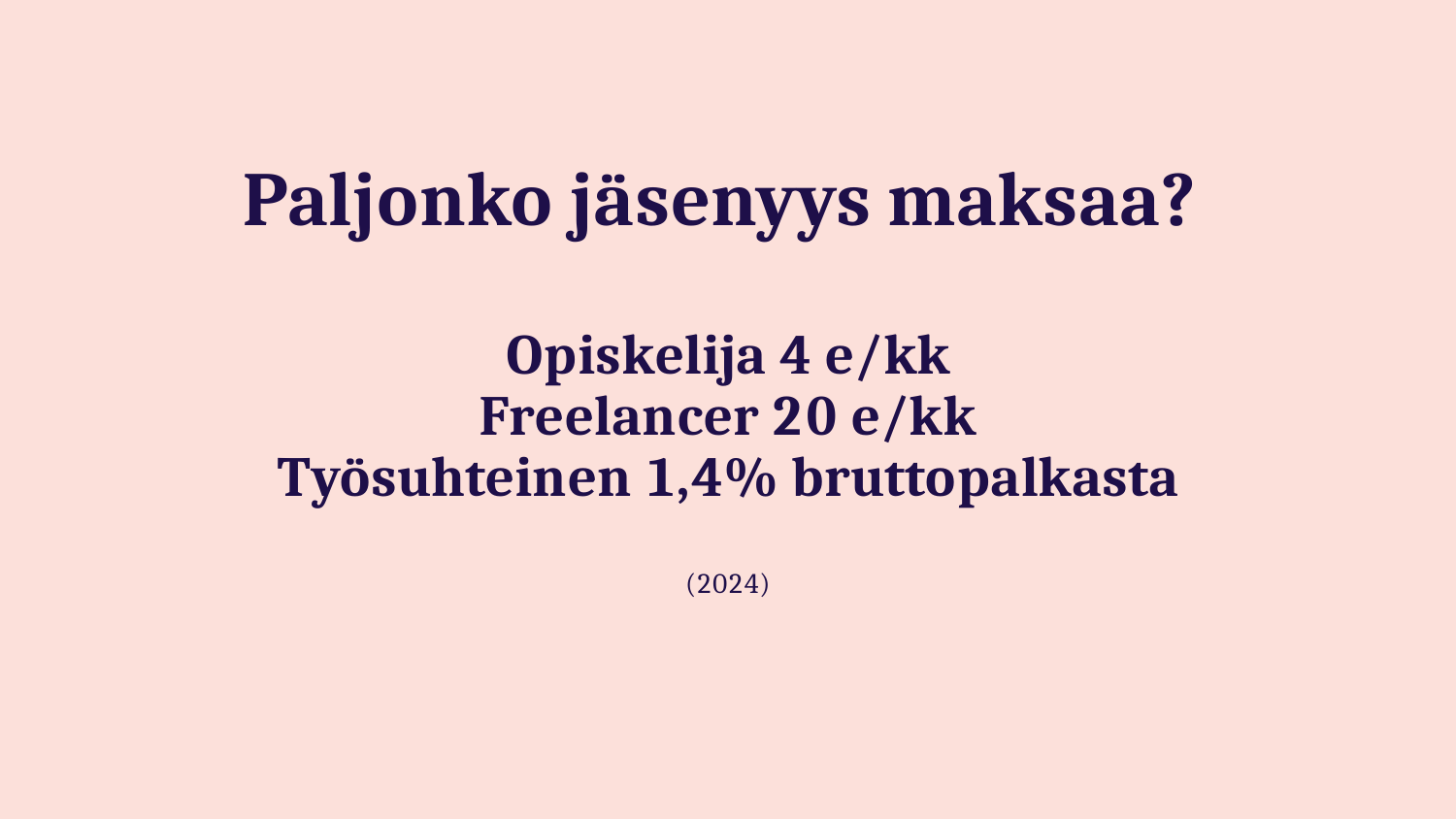

# Paljonko jäsenyys maksaa? Opiskelija 4 e/kk Freelancer 20 e/kk Työsuhteinen 1,4% bruttopalkasta (2024)